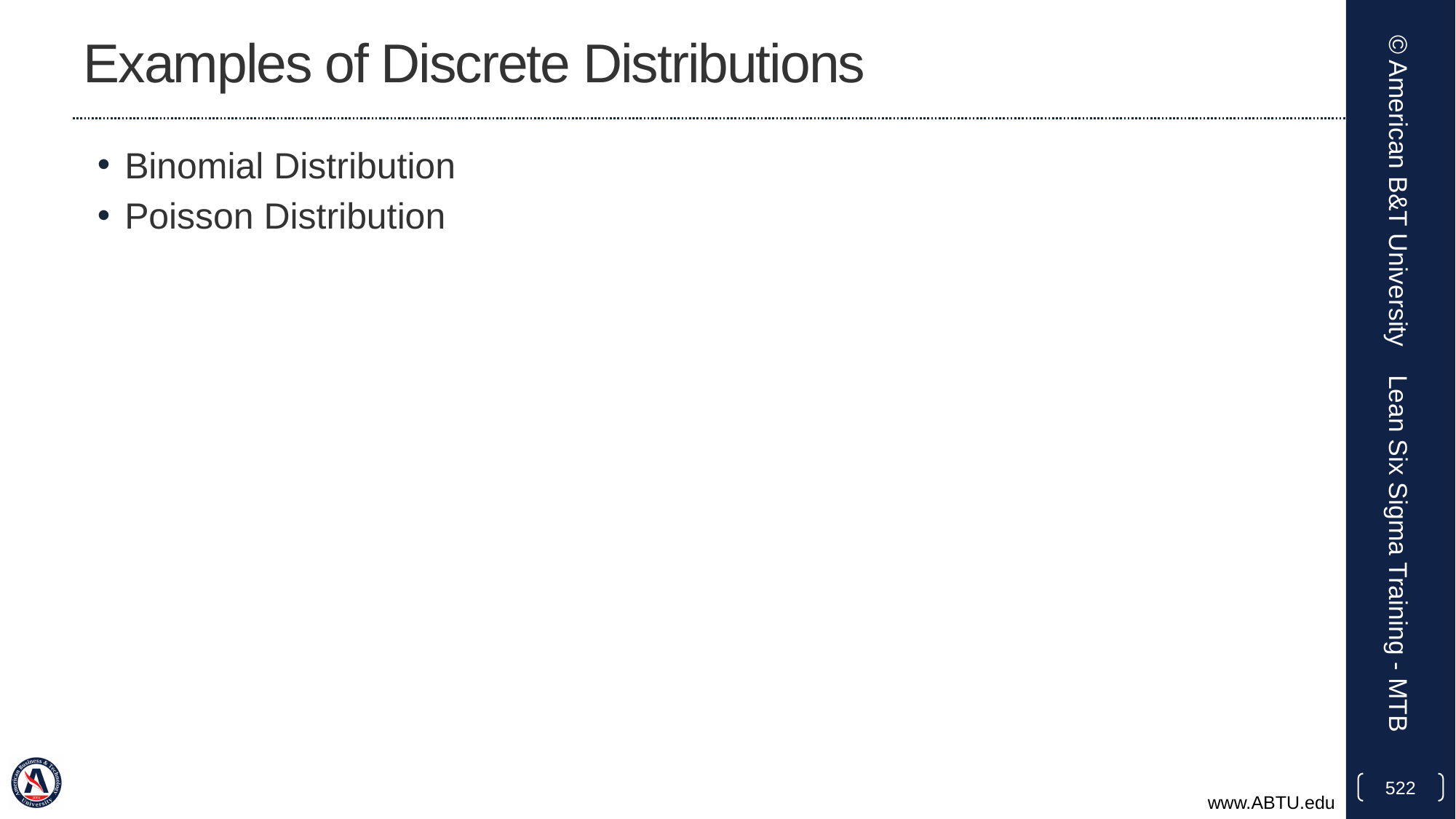

# Examples of Discrete Distributions
Binomial Distribution
Poisson Distribution

© American B&T University
Lean Six Sigma Training - MTB
522